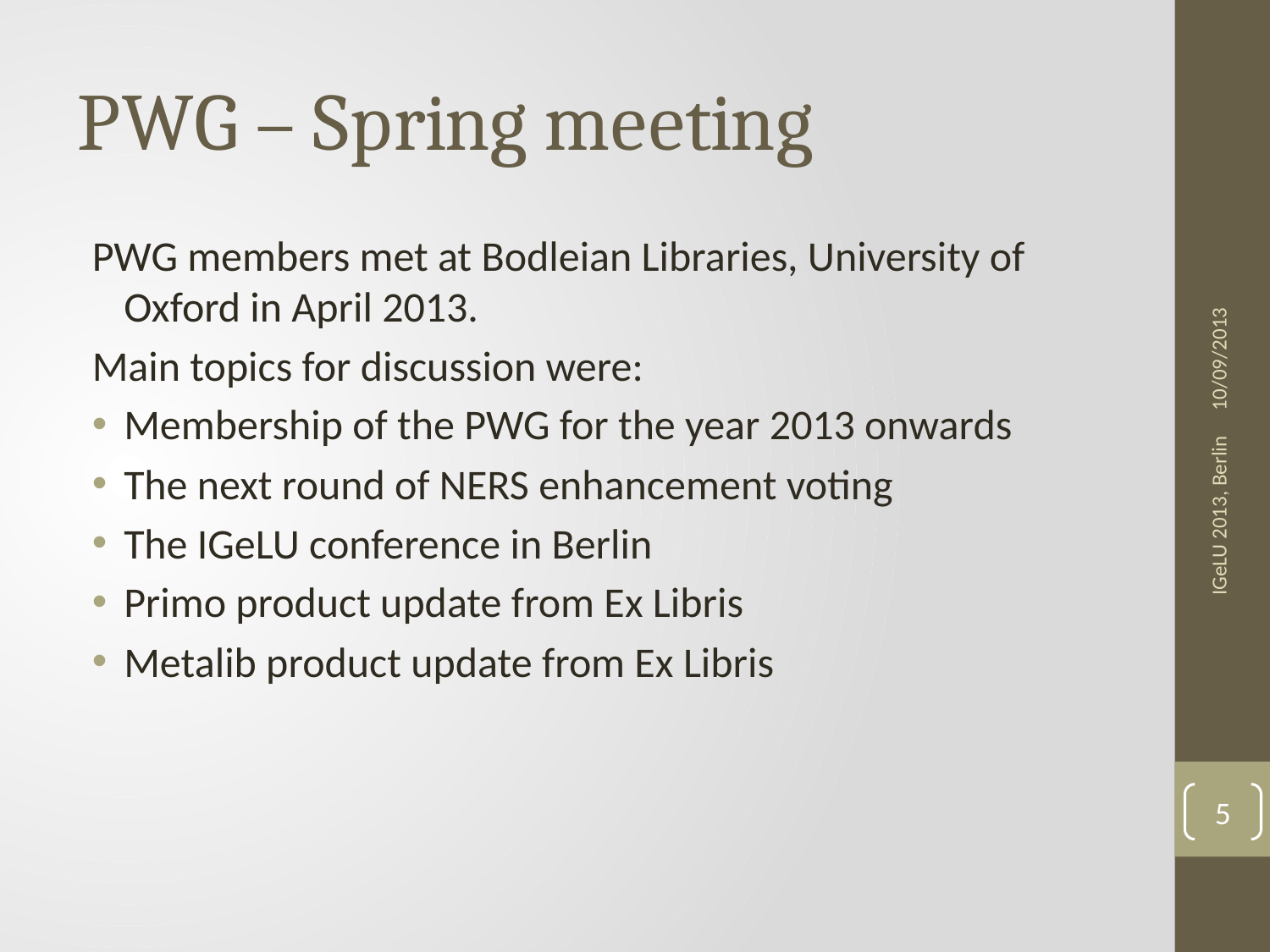

# PWG – Spring meeting
PWG members met at Bodleian Libraries, University of Oxford in April 2013.
Main topics for discussion were:
Membership of the PWG for the year 2013 onwards
The next round of NERS enhancement voting
The IGeLU conference in Berlin
Primo product update from Ex Libris
Metalib product update from Ex Libris

10/09/2013
IGeLU 2013, Berlin
5